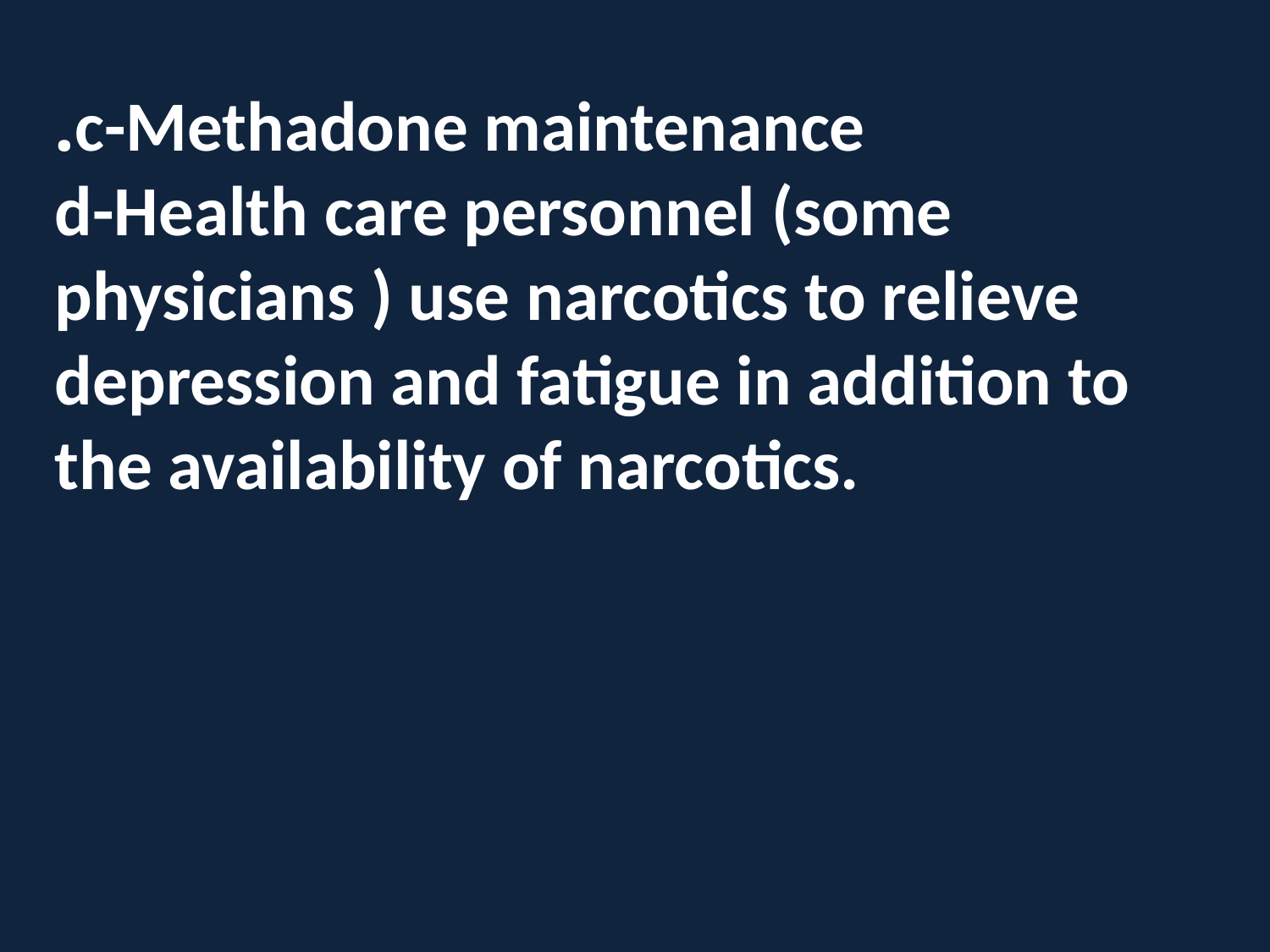

c-Methadone maintenance.
d-Health care personnel (some physicians ) use narcotics to relieve depression and fatigue in addition to the availability of narcotics.